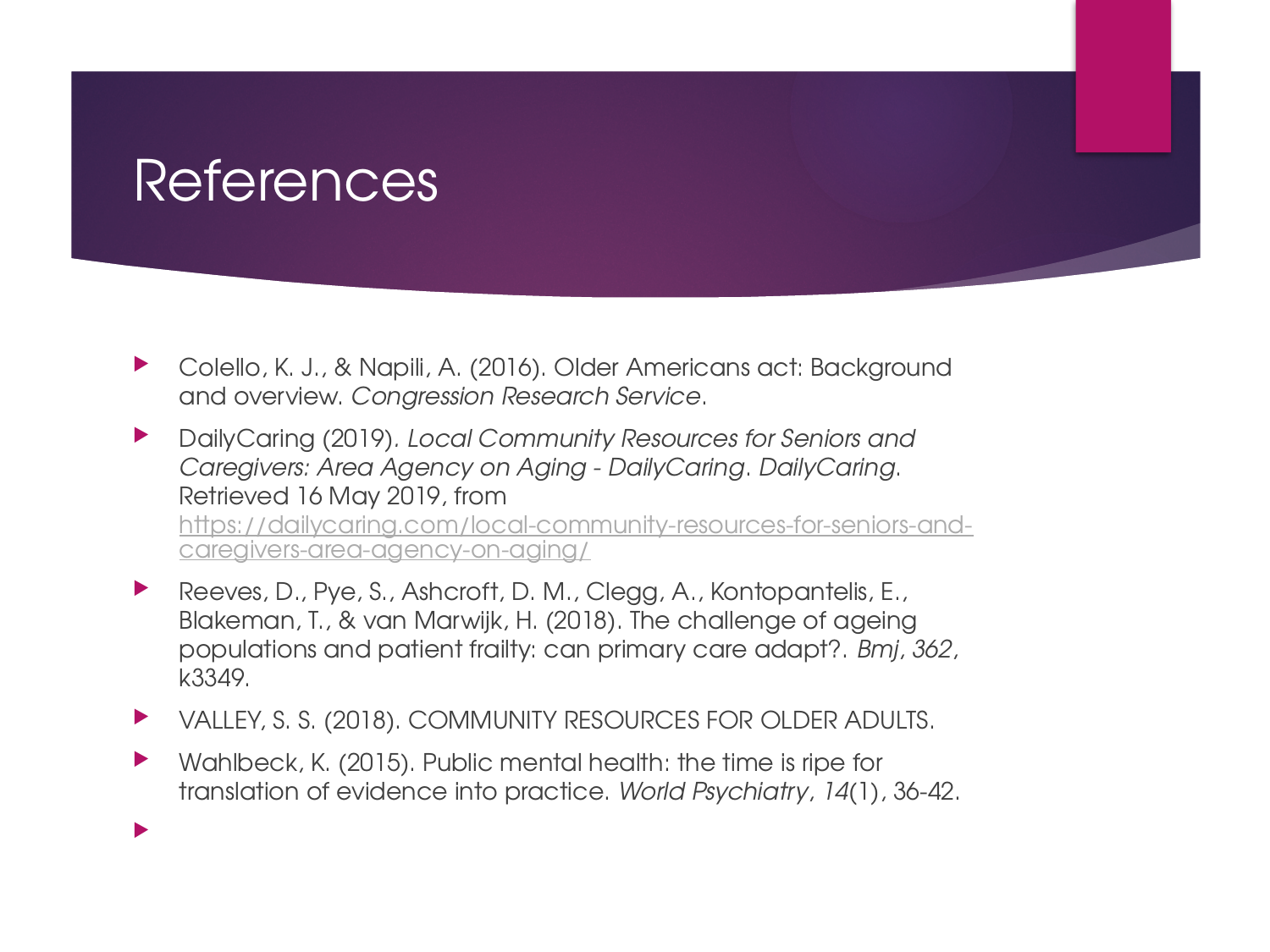

# References
Colello, K. J., & Napili, A. (2016). Older Americans act: Background and overview. Congression Research Service.
DailyCaring (2019). Local Community Resources for Seniors and Caregivers: Area Agency on Aging - DailyCaring. DailyCaring. Retrieved 16 May 2019, from https://dailycaring.com/local-community-resources-for-seniors-and-caregivers-area-agency-on-aging/
Reeves, D., Pye, S., Ashcroft, D. M., Clegg, A., Kontopantelis, E., Blakeman, T., & van Marwijk, H. (2018). The challenge of ageing populations and patient frailty: can primary care adapt?. Bmj, 362, k3349.
VALLEY, S. S. (2018). COMMUNITY RESOURCES FOR OLDER ADULTS.
Wahlbeck, K. (2015). Public mental health: the time is ripe for translation of evidence into practice. World Psychiatry, 14(1), 36-42.